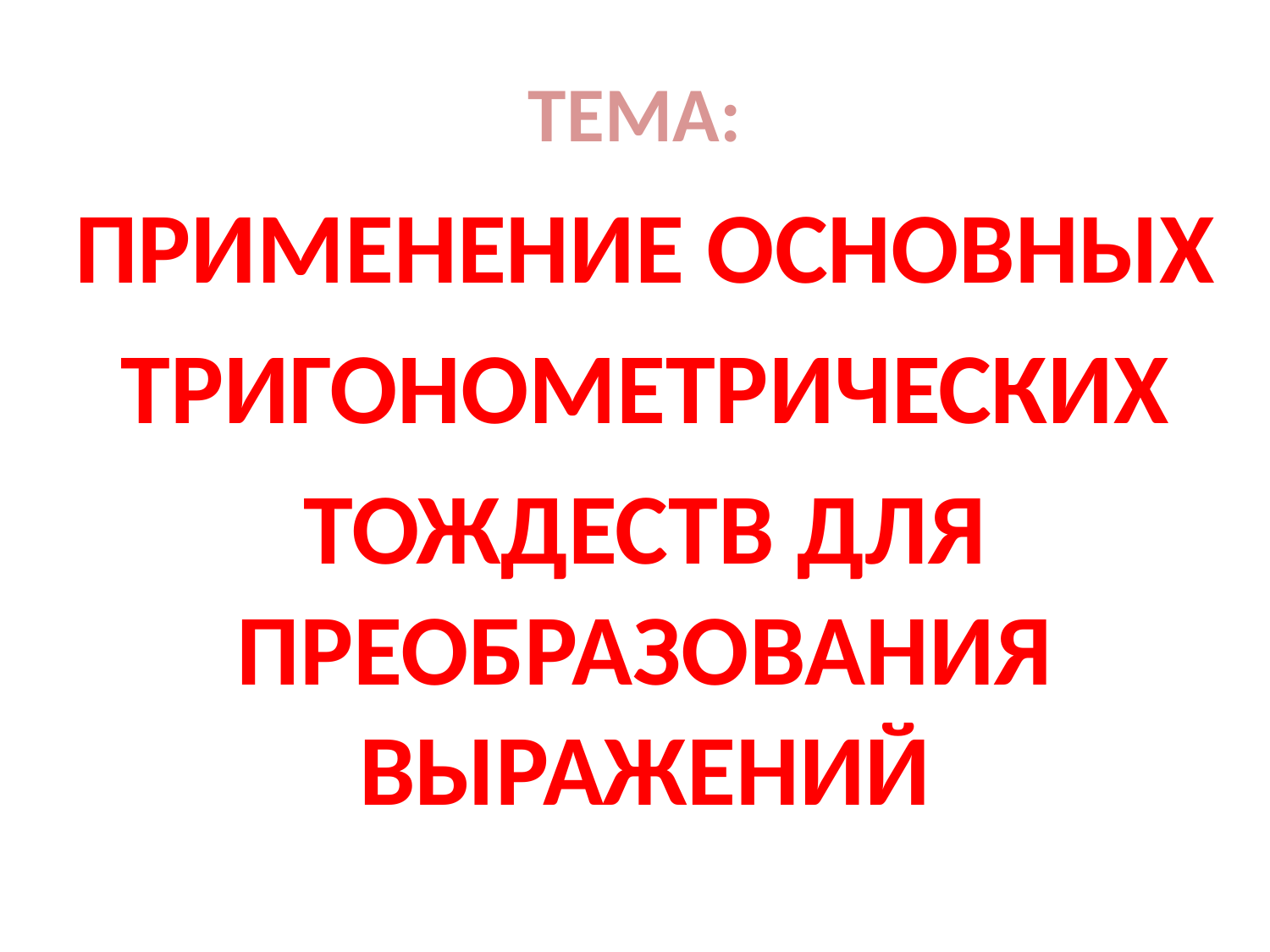

# ТЕМА:
ПРИМЕНЕНИЕ ОСНОВНЫХ
ТРИГОНОМЕТРИЧЕСКИХ
ТОЖДЕСТВ ДЛЯ ПРЕОБРАЗОВАНИЯ ВЫРАЖЕНИЙ